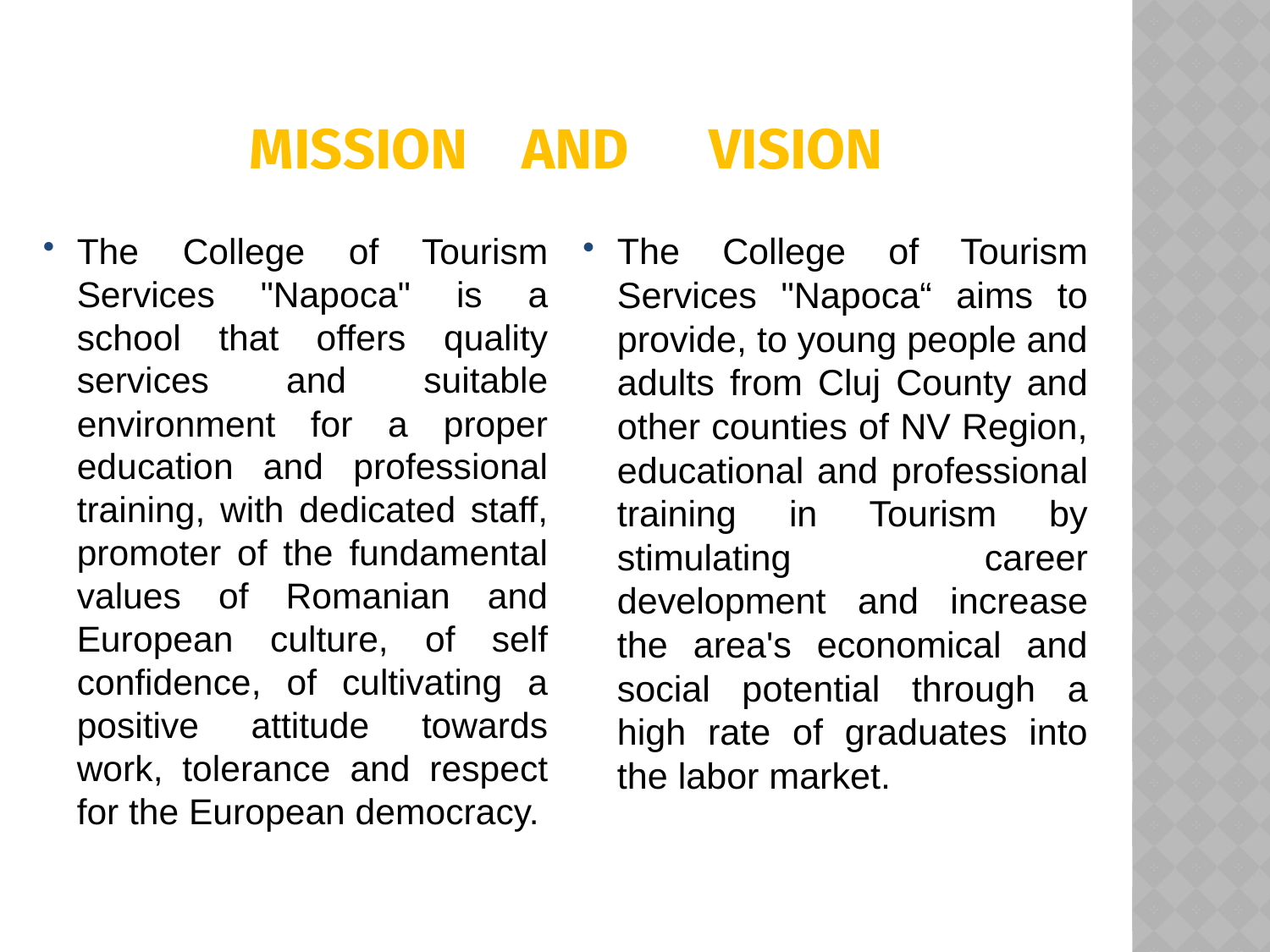

# MISSION    AND      VISION
The College of Tourism Services "Napoca" is a school that offers quality services and suitable environment for a proper education and professional training, with dedicated staff, promoter of the fundamental values of Romanian and European culture, of self confidence, of cultivating a positive attitude towards work, tolerance and respect for the European democracy.

The College of Tourism Services "Napoca“ aims to provide, to young people and adults from Cluj County and other counties of NV Region, educational and professional training in Tourism by stimulating career development and increase the area's economical and social potential through a high rate of graduates into the labor market.